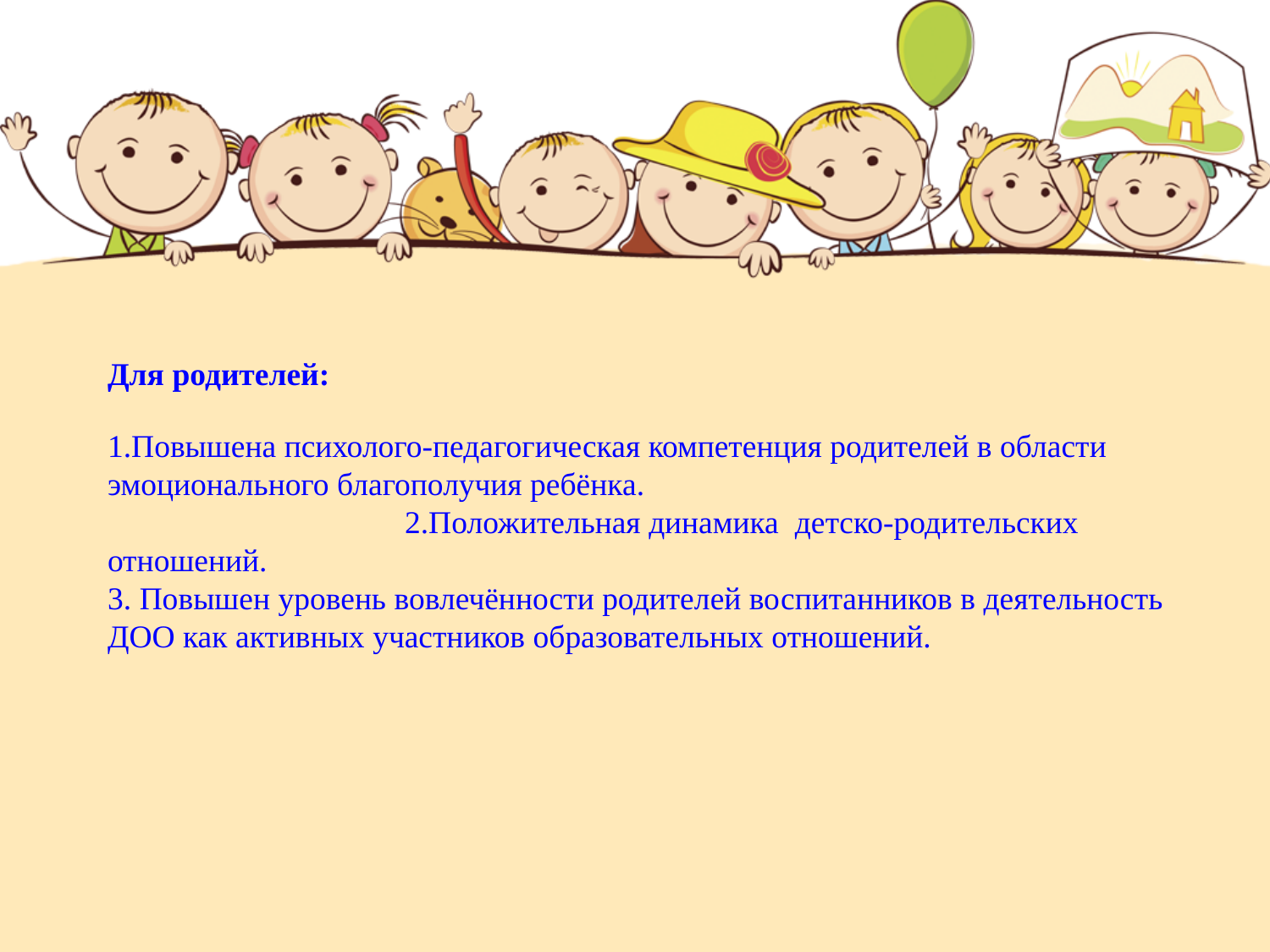

Для родителей:
1.Повышена психолого-педагогическая компетенция родителей в области эмоционального благополучия ребёнка.                                                                                                          2.Положительная динамика  детско-родительских отношений.
3. Повышен уровень вовлечённости родителей воспитанников в деятельность ДОО как активных участников образовательных отношений.